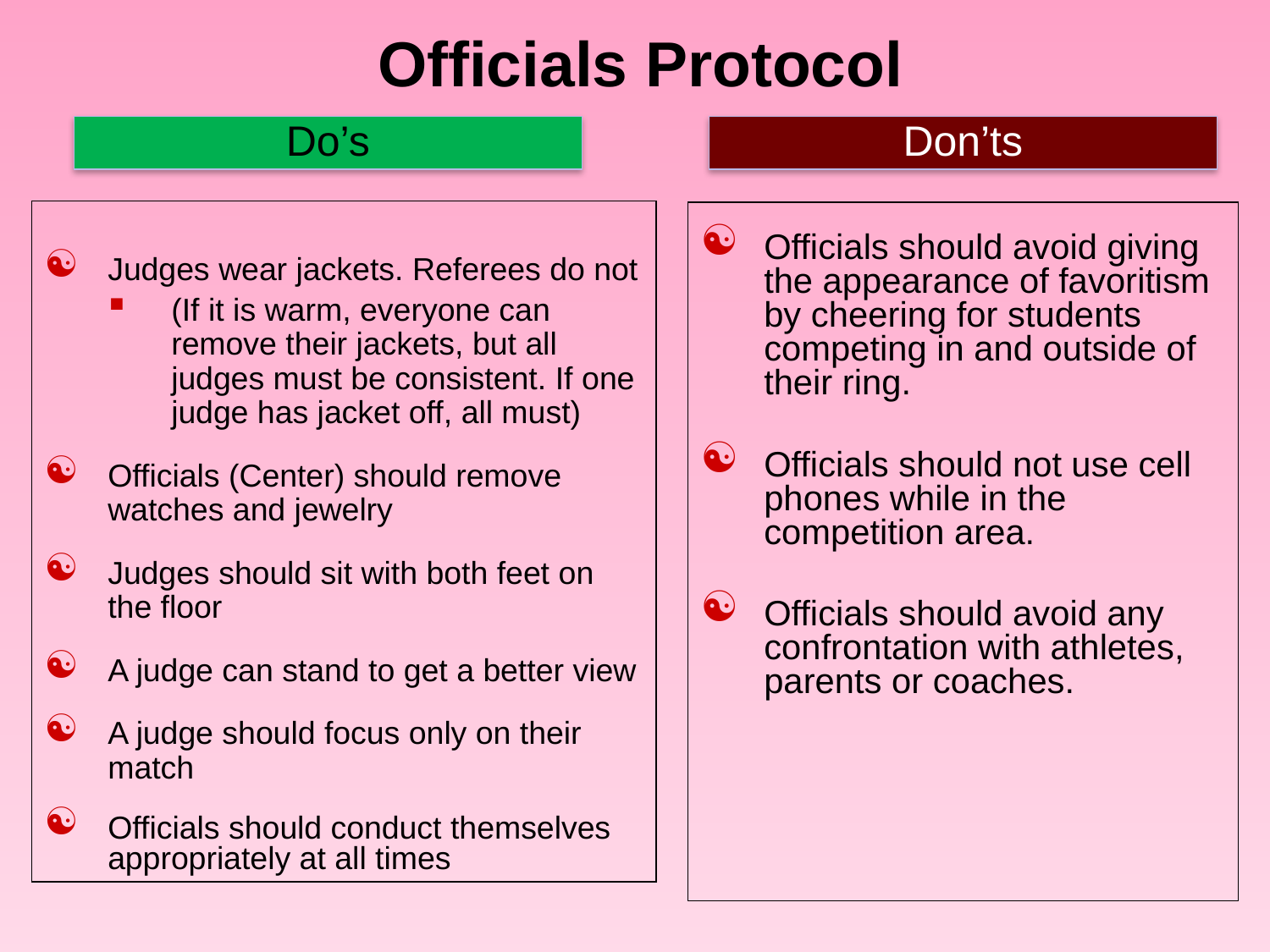

# Officials Protocol
Do’s
Don’ts

Judges wear jackets. Referees do not
(If it is warm, everyone can remove their jackets, but all judges must be consistent. If one judge has jacket off, all must)

Officials (Center) should remove watches and jewelry

Judges should sit with both feet on the floor

A judge can stand to get a better view

A judge should focus only on their match

Officials should conduct themselves appropriately at all times

Officials should avoid giving the appearance of favoritism by cheering for students competing in and outside of their ring.

Officials should not use cell phones while in the competition area.

Officials should avoid any confrontation with athletes, parents or coaches.